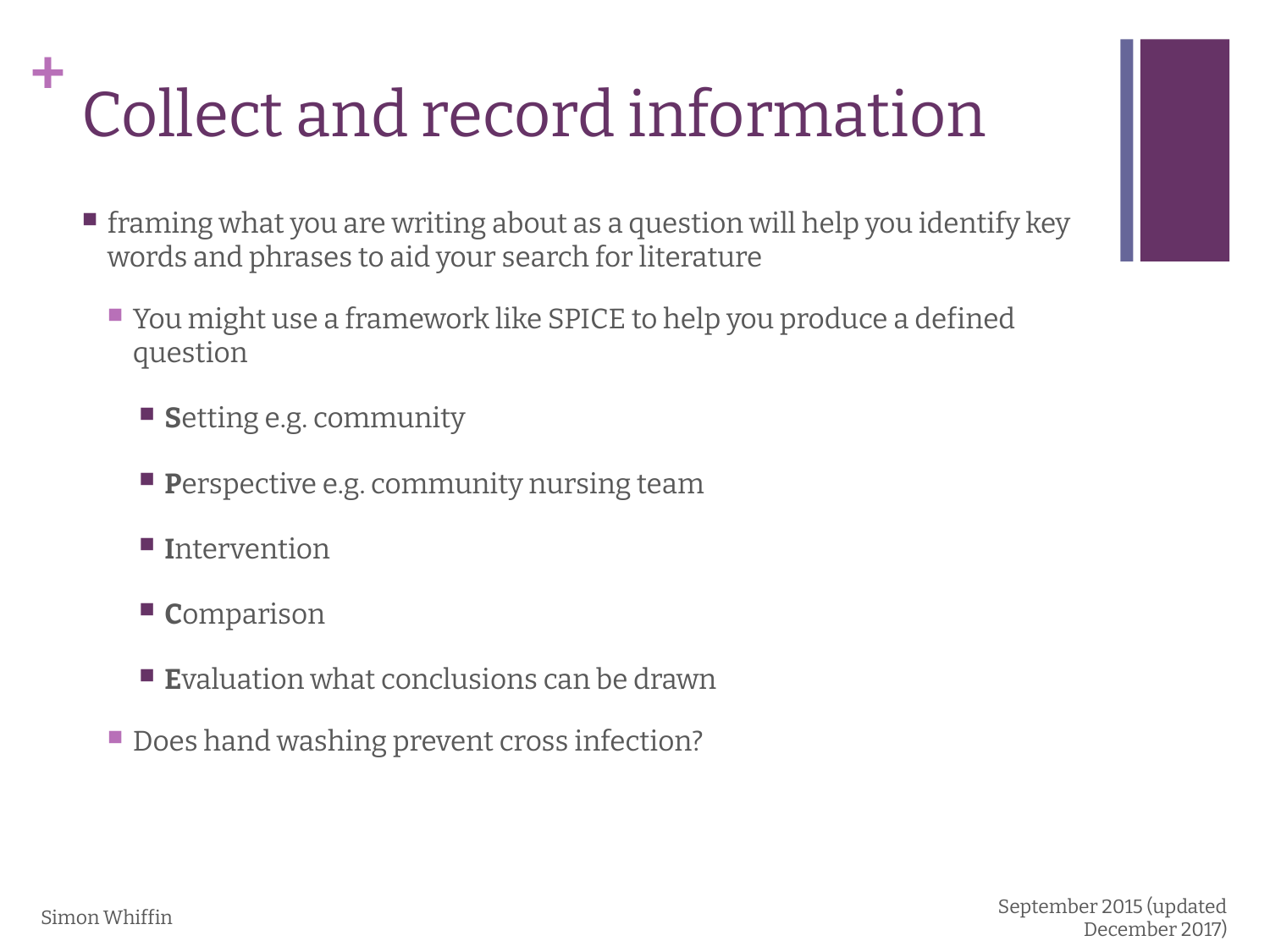

# Collect and record information
framing what you are writing about as a question will help you identify key words and phrases to aid your search for literature
You might use a framework like SPICE to help you produce a defined question
Setting e.g. community
Perspective e.g. community nursing team
Intervention
Comparison
Evaluation what conclusions can be drawn
Does hand washing prevent cross infection?

Simon Whiffin
September 2015 (updated December 2017)